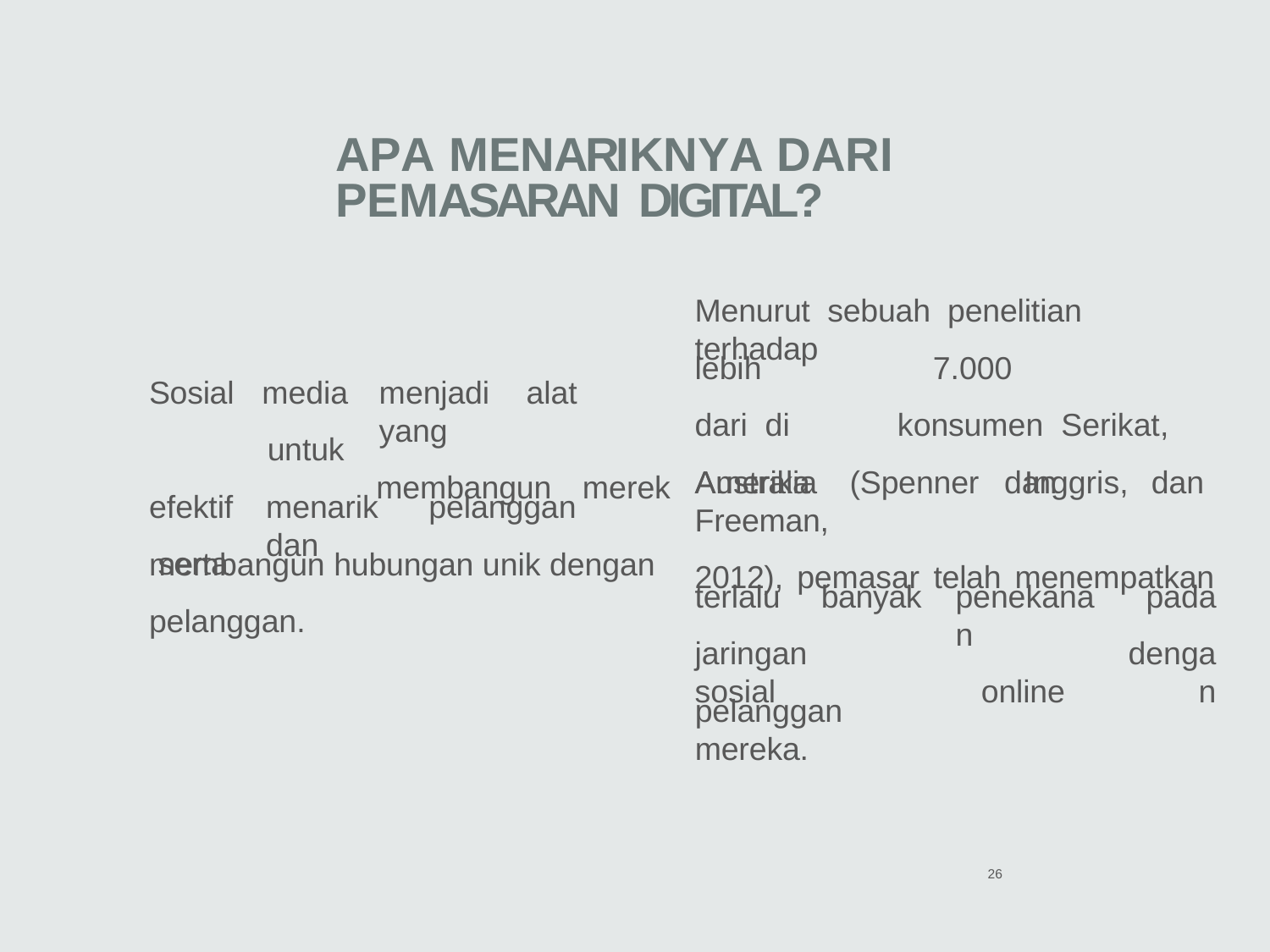

# APA MENARIKNYA DARI PEMASARAN  DIGITAL?
Menurut sebuah penelitian terhadap
lebih	dari  di	Amerika
7.000		konsumen  Serikat,	Inggris,	dan
Sosial  efektif  serta
media
untuk
menjadi	alat	yang
membangun	merek
Australia	(Spenner	dan	Freeman,
2012), pemasar telah menempatkan
menarik	pelanggan	dan
membangun hubungan unik dengan  pelanggan.
terlalu	banyak
jaringan	sosial
penekanan
online
pada
dengan
pelanggan mereka.
26